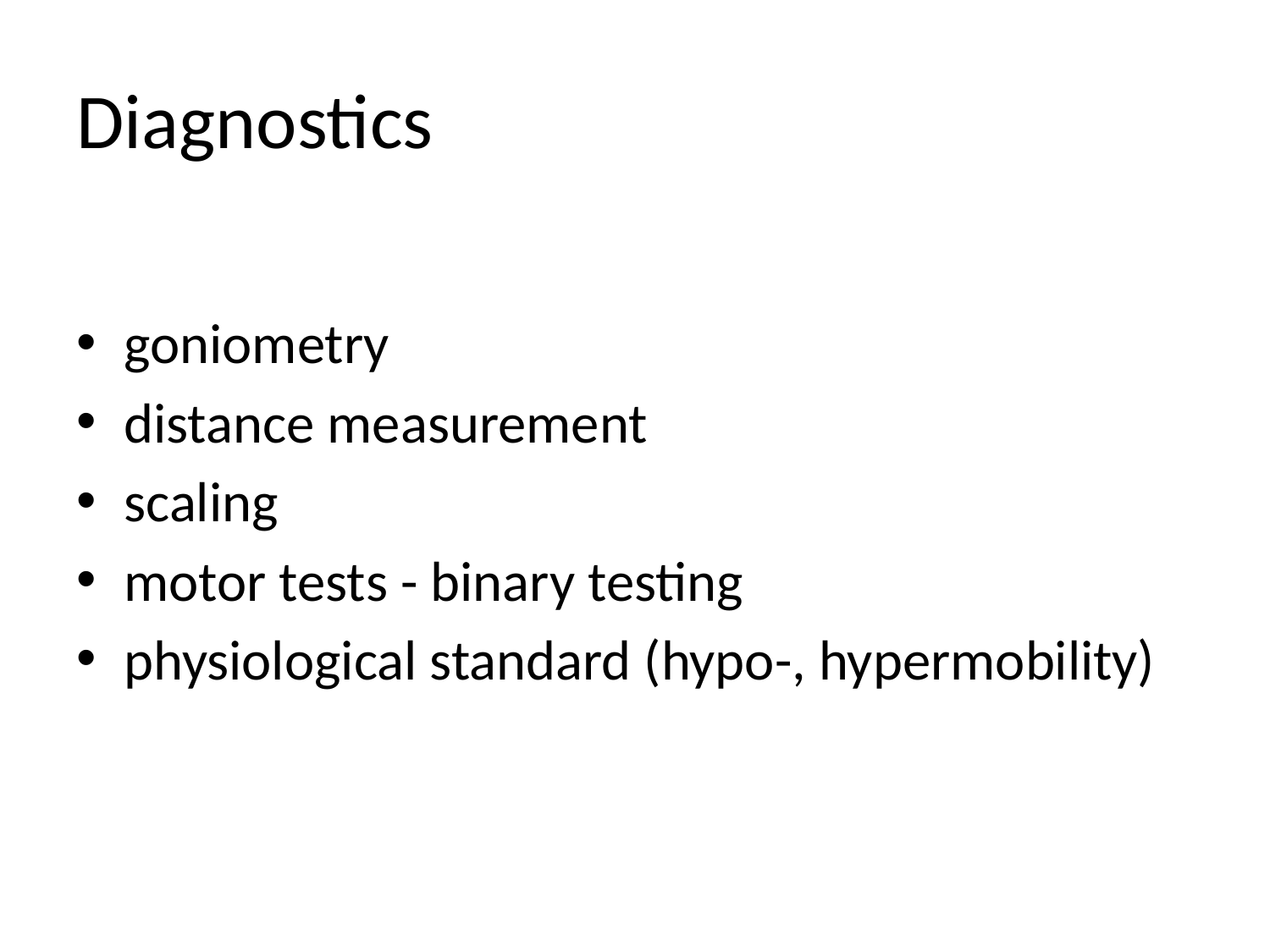

# Diagnostics

goniometry
distance measurement
scaling
motor tests - binary testing
physiological standard (hypo-, hypermobility)